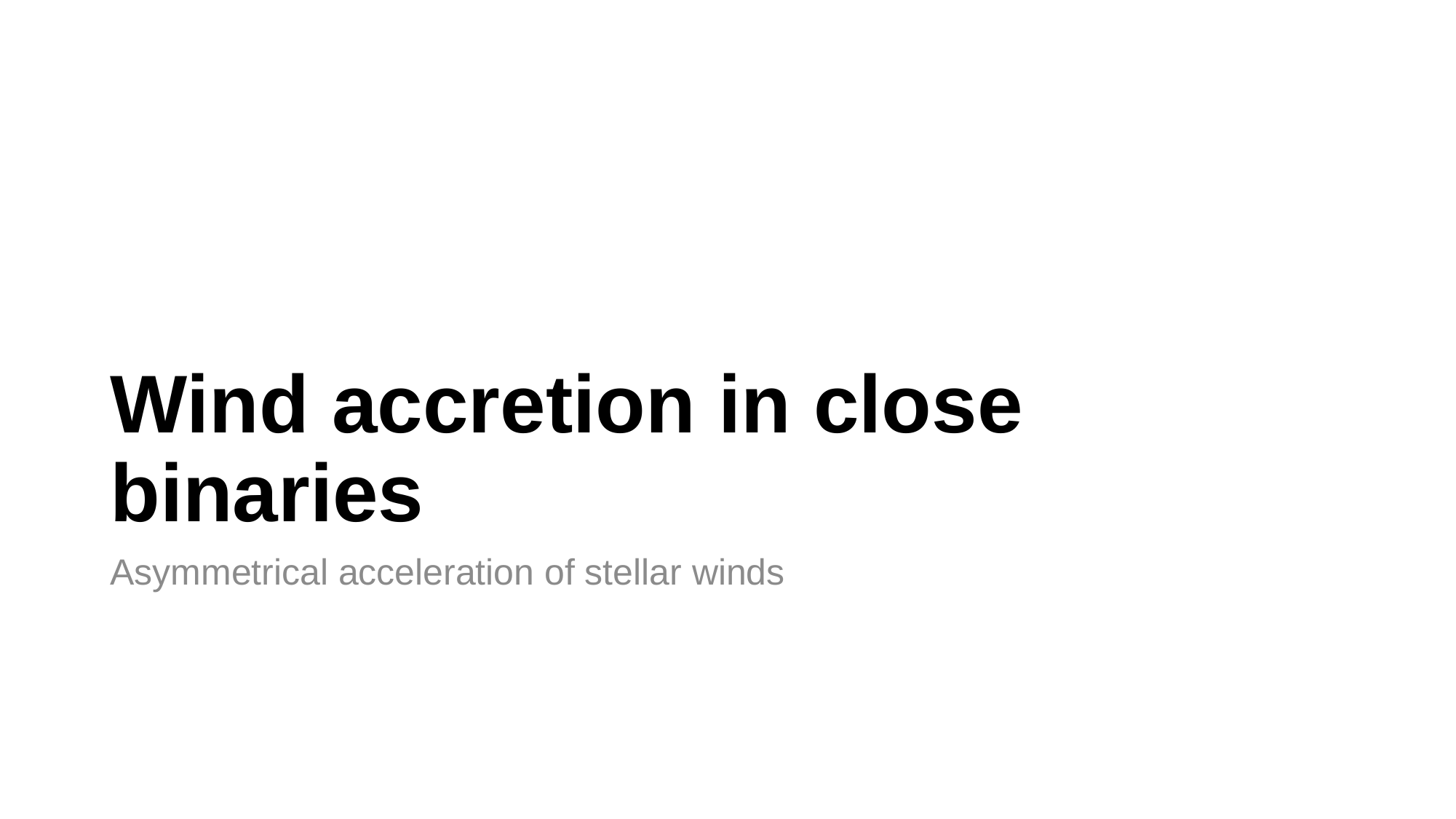

# Wind accretion in close binaries
Asymmetrical acceleration of stellar winds